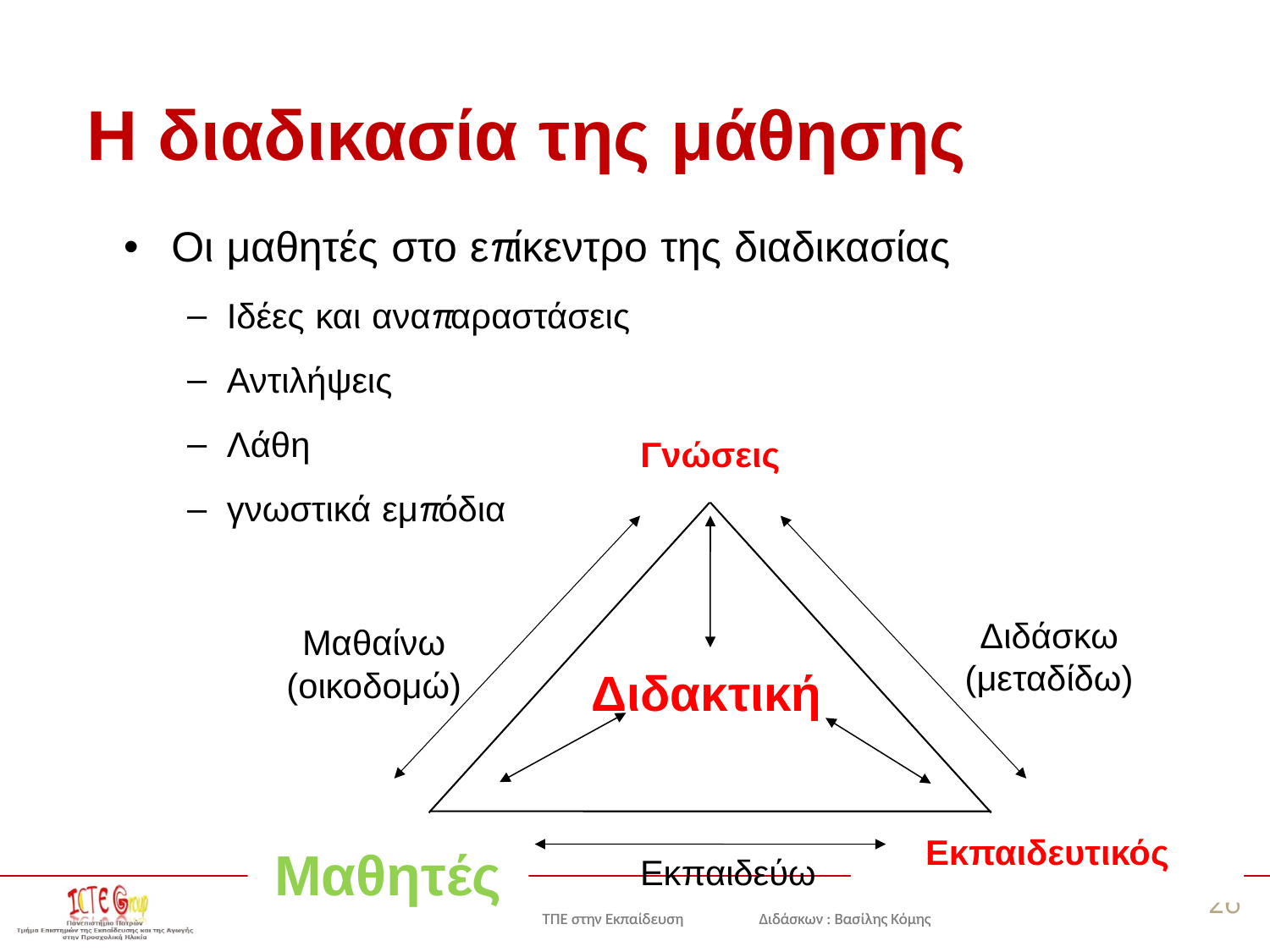

# Η διαδικασία της μάθησης
Οι μαθητές στο επίκεντρο της διαδικασίας
Ιδέες και αναπαραστάσεις
Αντιλήψεις
Λάθη
γνωστικά εμπόδια
Γνώσεις

Διδάσκω (μεταδίδω)
Μαθαίνω
(οικοδομώ)

Εκπαιδευτικός
Μαθητές

Εκπαιδεύω
Διδακτική

26